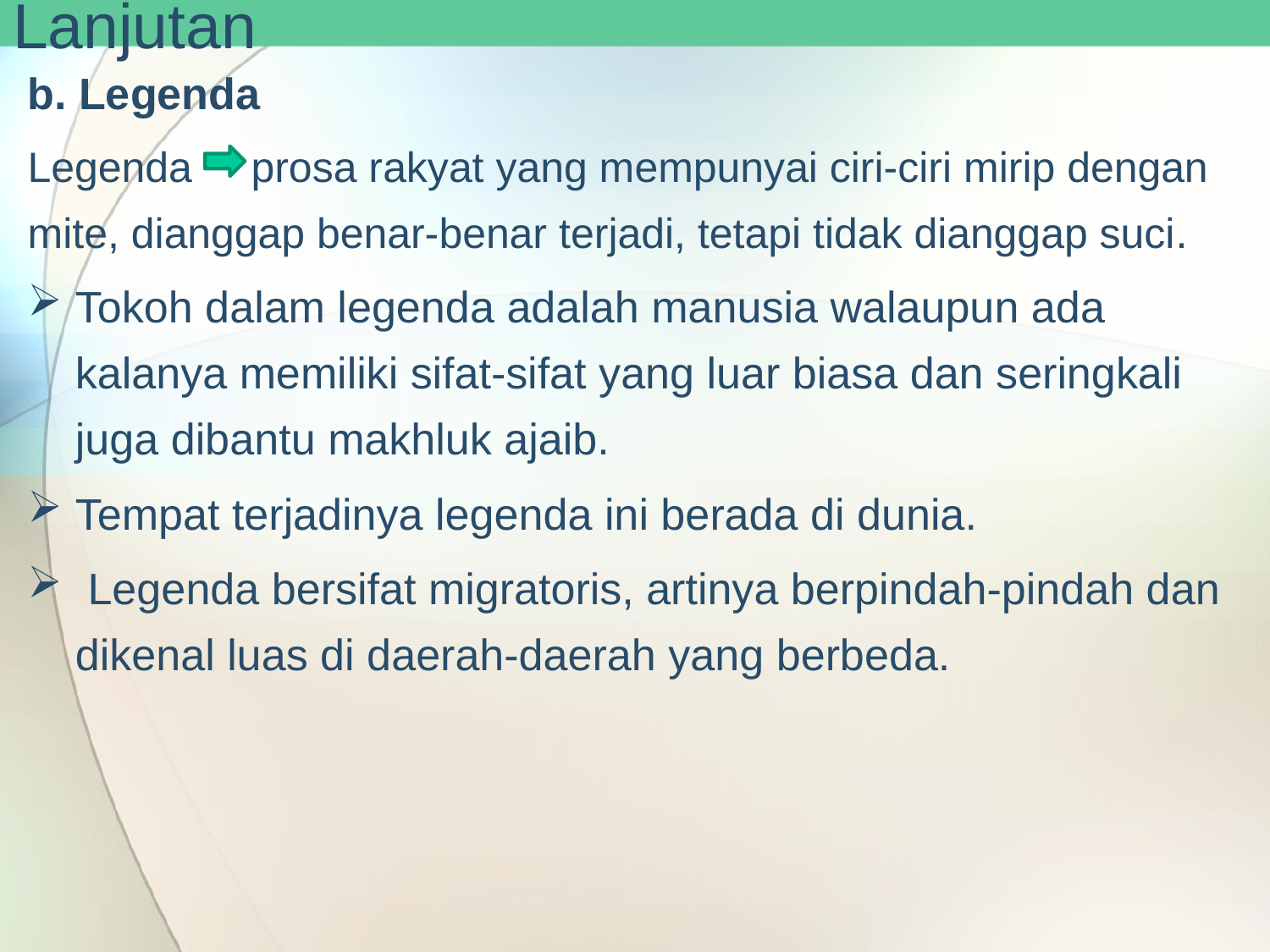

# Lanjutan
b. Legenda
Legenda     prosa rakyat yang mempunyai ciri-ciri mirip dengan mite, dianggap benar-benar terjadi, tetapi tidak dianggap suci.
Tokoh dalam legenda adalah manusia walaupun ada kalanya memiliki sifat-sifat yang luar biasa dan seringkali juga dibantu makhluk ajaib.
Tempat terjadinya legenda ini berada di dunia.
 Legenda bersifat migratoris, artinya berpindah-pindah dan dikenal luas di daerah-daerah yang berbeda.